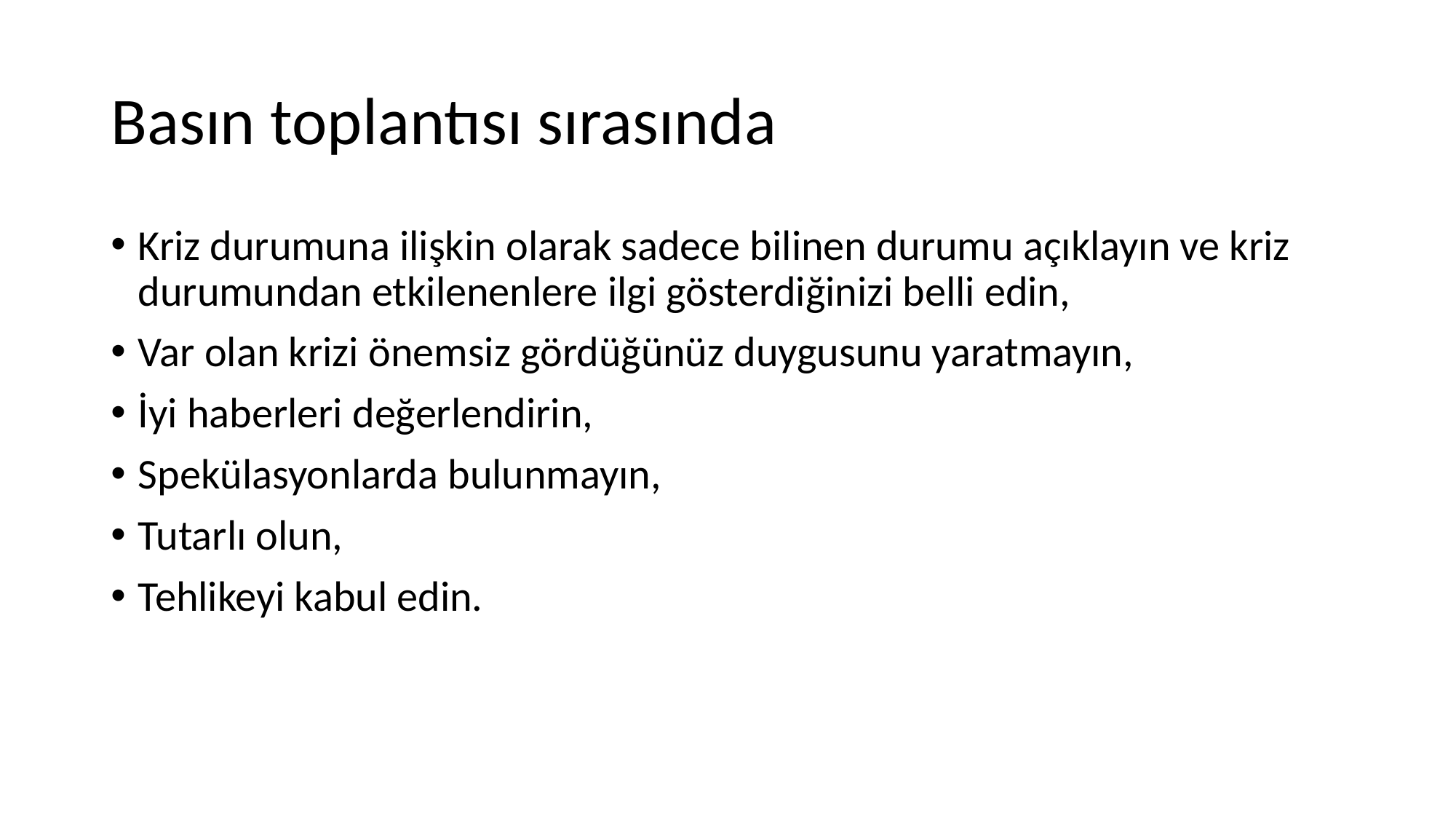

# Basın toplantısı sırasında
Kriz durumuna ilişkin olarak sadece bilinen durumu açıklayın ve kriz durumundan etkilenenlere ilgi gösterdiğinizi belli edin,
Var olan krizi önemsiz gördüğünüz duygusunu yaratmayın,
İyi haberleri değerlendirin,
Spekülasyonlarda bulunmayın,
Tutarlı olun,
Tehlikeyi kabul edin.